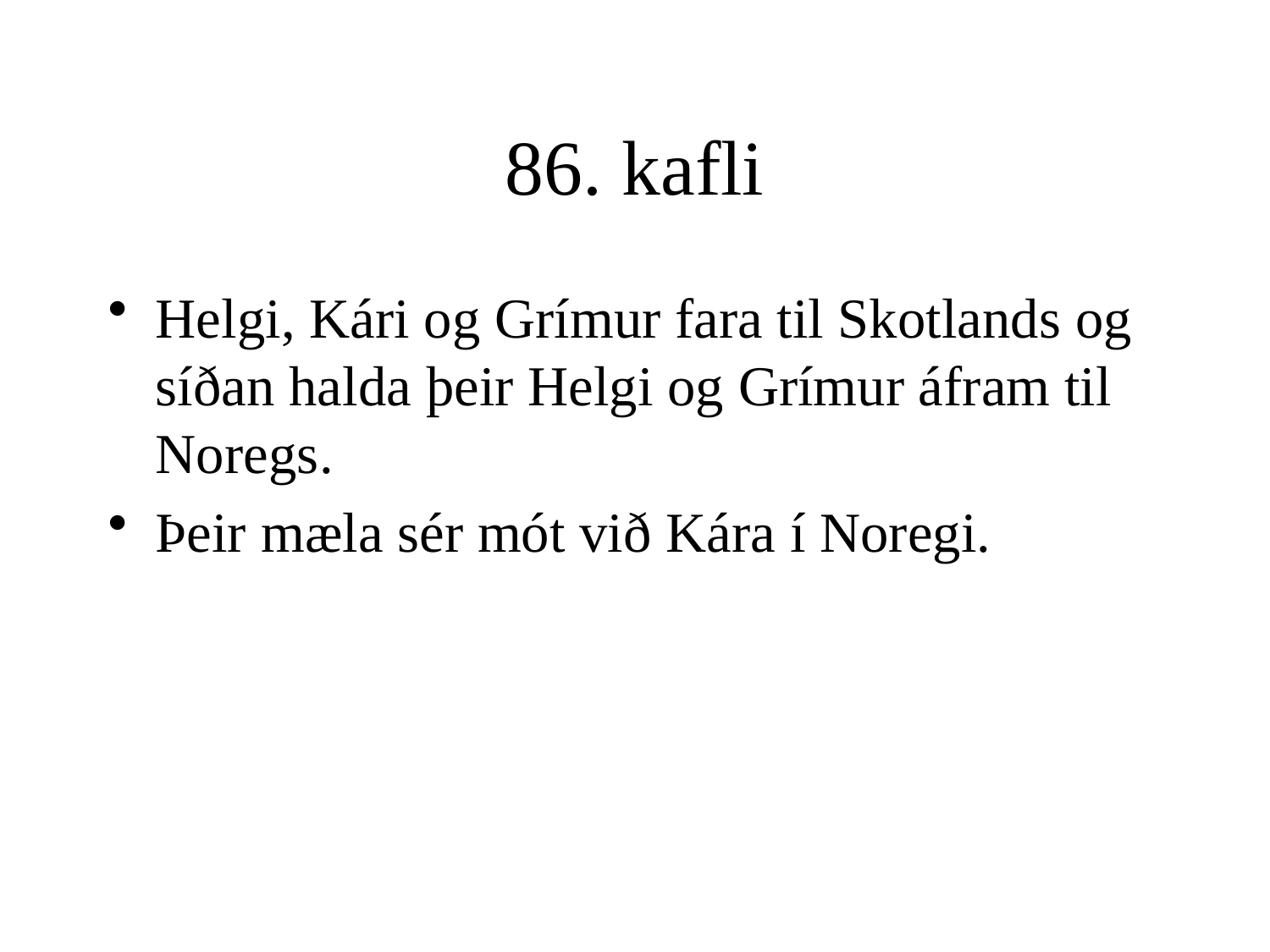

# 86. kafli
Helgi, Kári og Grímur fara til Skotlands og síðan halda þeir Helgi og Grímur áfram til Noregs.
Þeir mæla sér mót við Kára í Noregi.